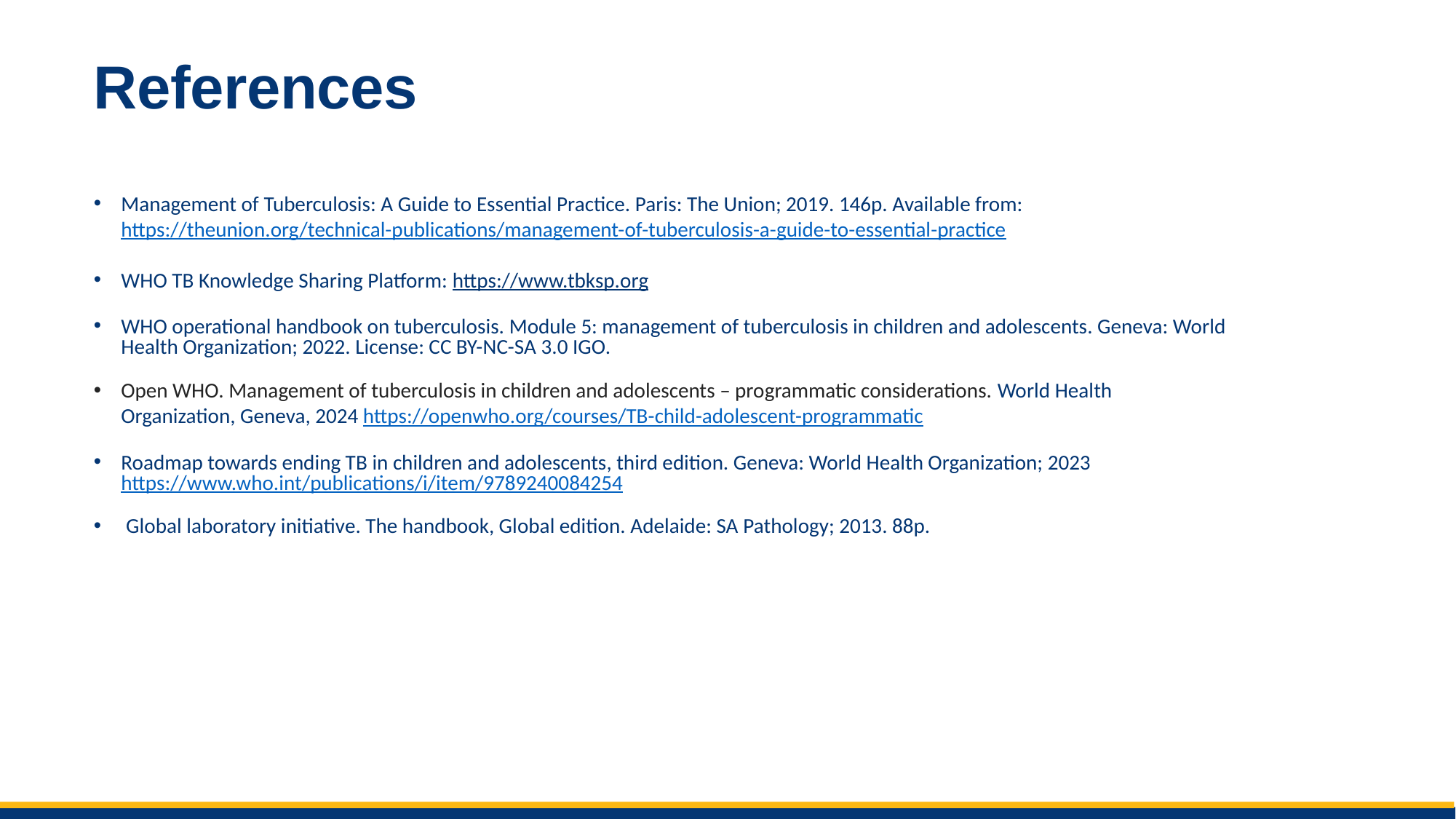

# References

Management of Tuberculosis: A Guide to Essential Practice. Paris: The Union; 2019. 146p. Available from: https://theunion.org/technical-publications/management-of-tuberculosis-a-guide-to-essential-practice

WHO TB Knowledge Sharing Platform: https://www.tbksp.org

WHO operational handbook on tuberculosis. Module 5: management of tuberculosis in children and adolescents. Geneva: World Health Organization; 2022. License: CC BY-NC-SA 3.0 IGO.
Open WHO. Management of tuberculosis in children and adolescents – programmatic considerations. World Health Organization, Geneva, 2024 https://openwho.org/courses/TB-child-adolescent-programmatic

Roadmap towards ending TB in children and adolescents, third edition. Geneva: World Health Organization; 2023 https://www.who.int/publications/i/item/9789240084254
 Global laboratory initiative. The handbook, Global edition. Adelaide: SA Pathology; 2013. 88p.